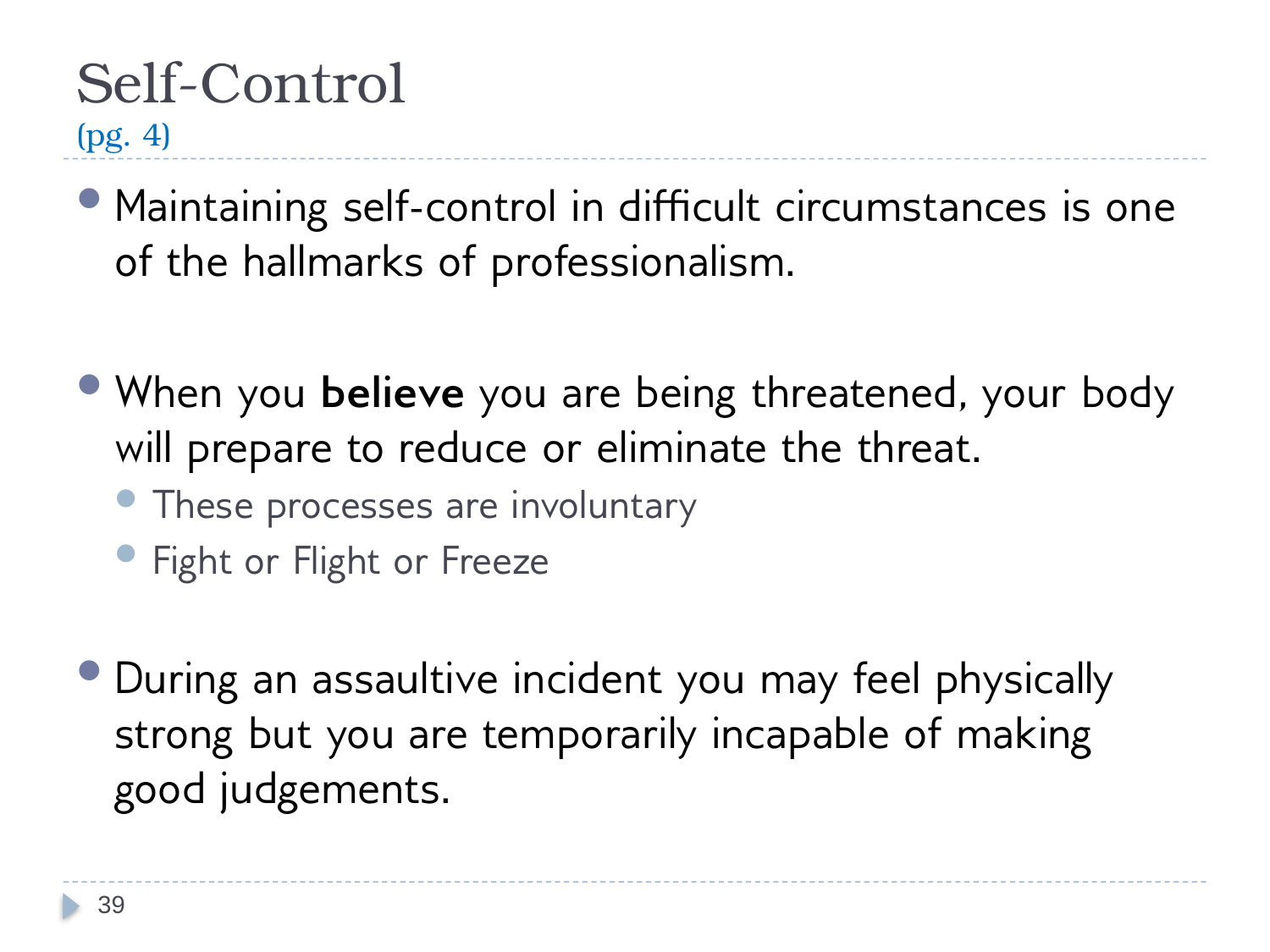

# Self-Control (pg. 4)
Maintaining self-control in difficult circumstances is one of the hallmarks of professionalism.

When you believe you are being threatened, your body will prepare to reduce or eliminate the threat.
These processes are involuntary
Fight or Flight or Freeze

During an assaultive incident you may feel physically strong but you are temporarily incapable of making good judgements.
39